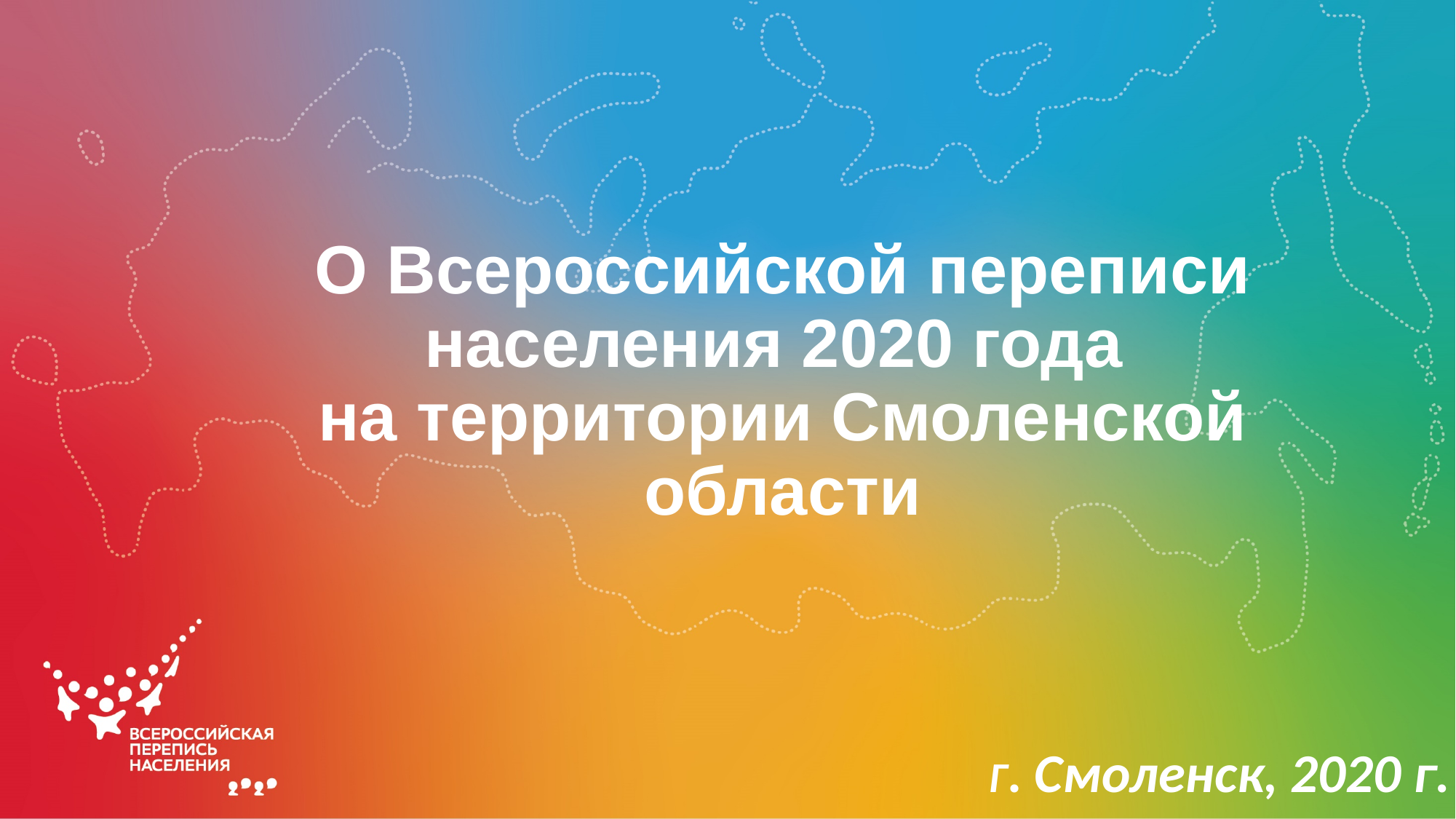

# О Всероссийской переписи населения 2020 года на территории Смоленской области

                                                  Г. Смоленск, 2020 г.